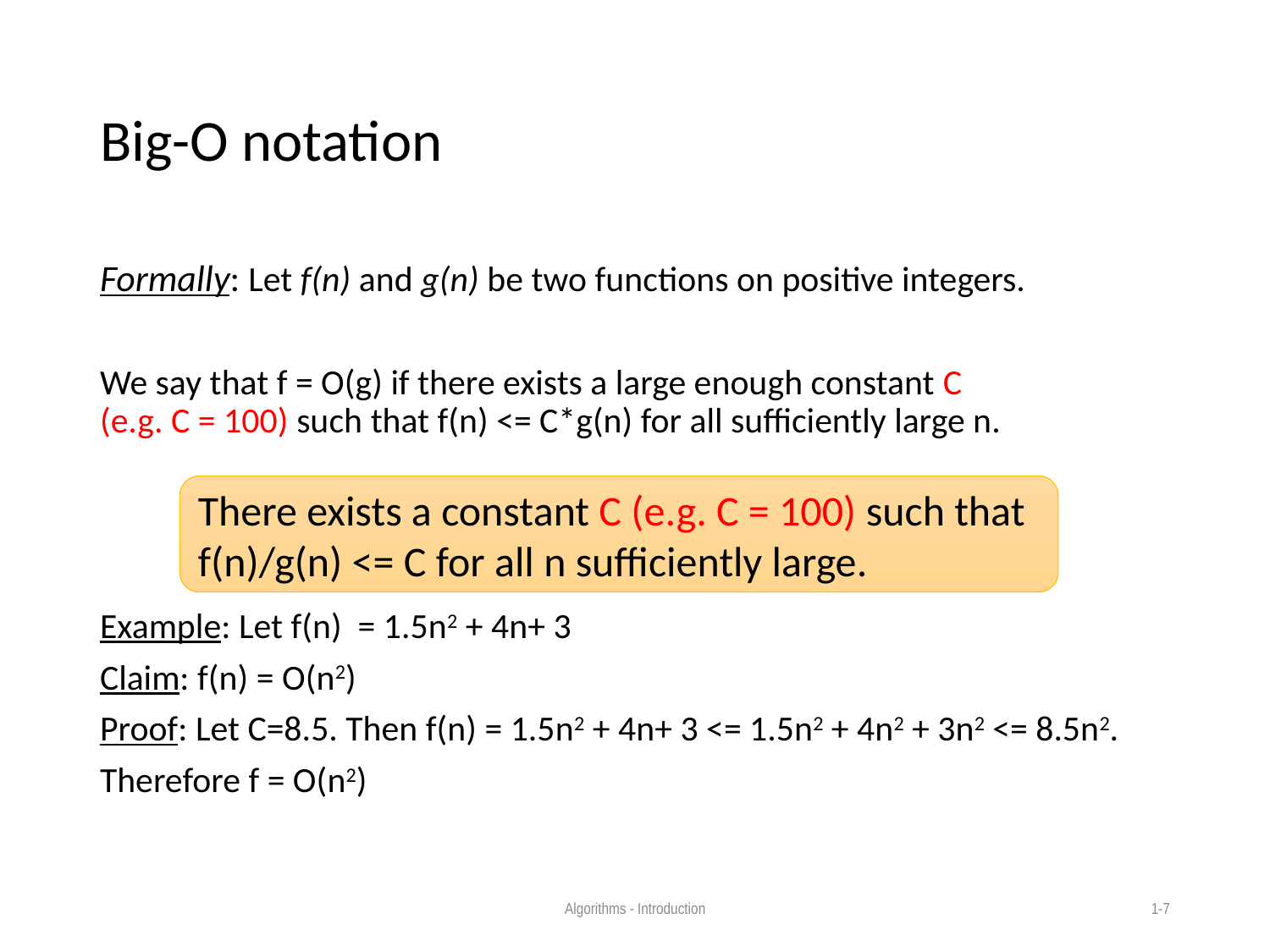

# Big-O notation
Formally: Let f(n) and g(n) be two functions on positive integers.

We say that f = O(g) if there exists a large enough constant C
(e.g. C = 100) such that f(n) <= C*g(n) for all sufficiently large n.

Example: Let f(n)  = 1.5n2 + 4n+ 3
Claim: f(n) = O(n2)
Proof: Let C=8.5. Then f(n) = 1.5n2 + 4n+ 3 <= 1.5n2 + 4n2 + 3n2 <= 8.5n2.
Therefore f = O(n2)
There exists a constant C (e.g. C = 100) such that f(n)/g(n) <= C for all n sufficiently large.
Algorithms - Introduction
1-7